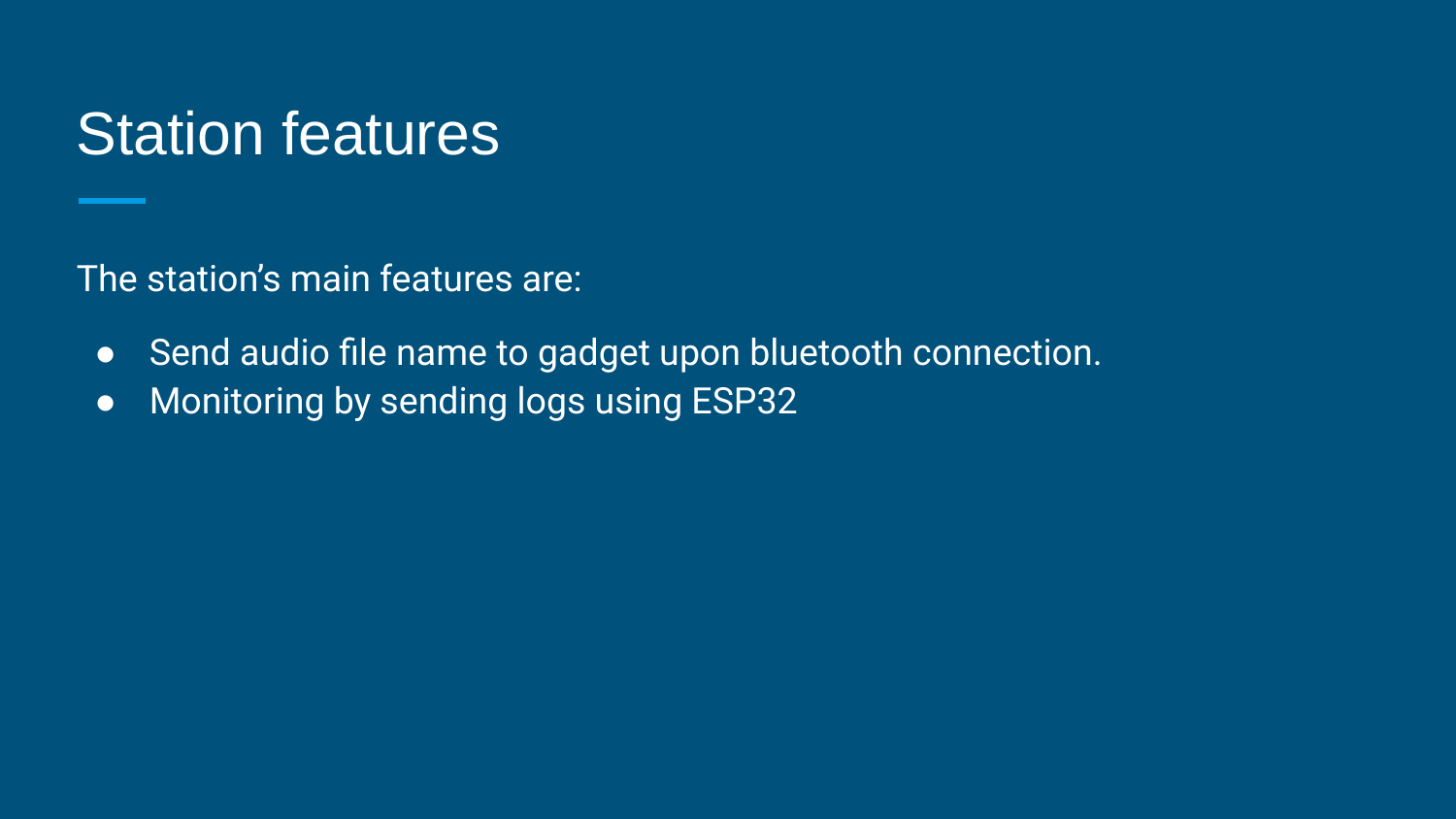

# Station features
The station’s main features are:
Send audio file name to gadget upon bluetooth connection.
Monitoring by sending logs using ESP32